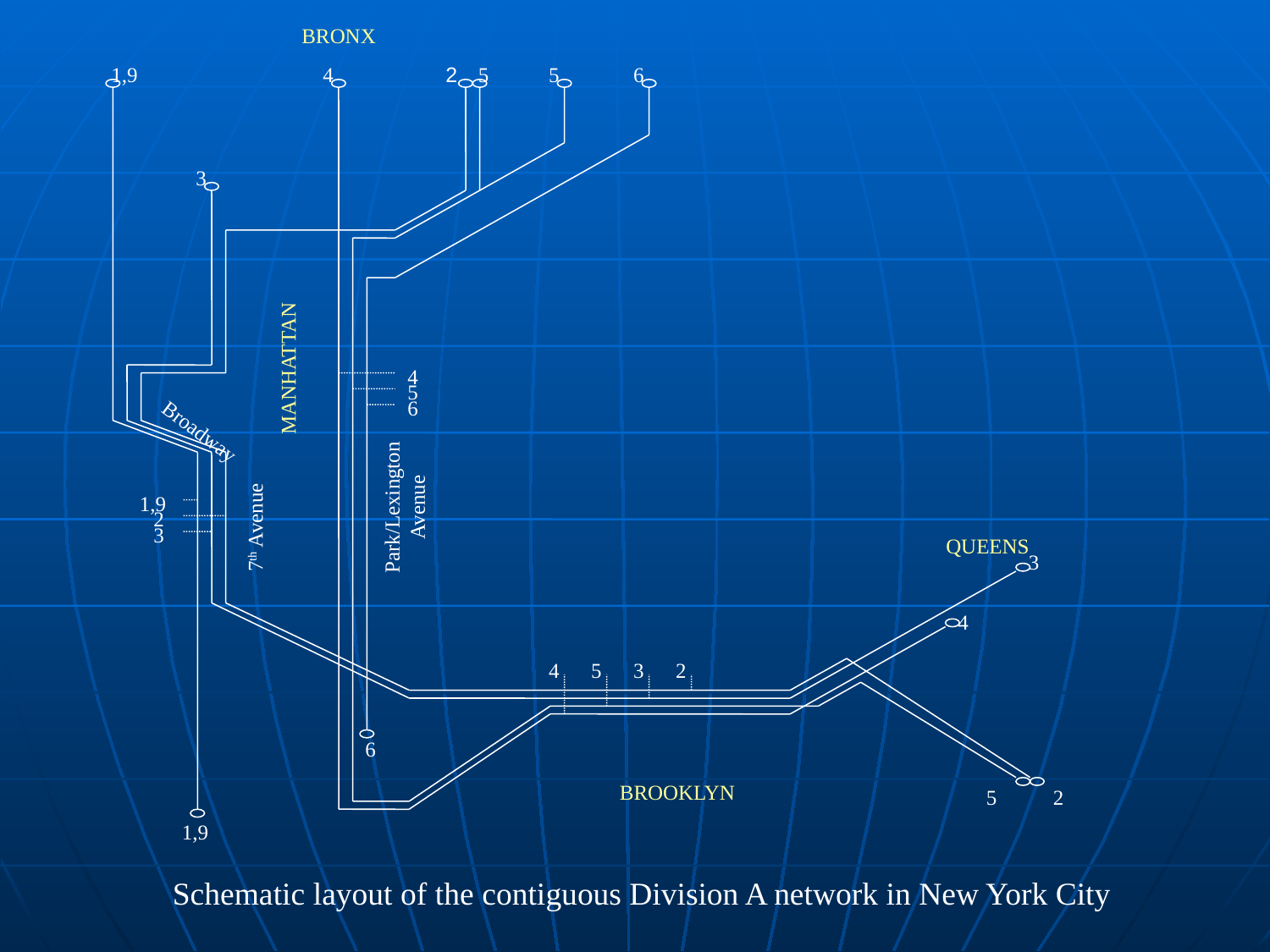

BRONX
1,9
4
2
5
5
6

3

MANHATTAN
4

5

6

Broadway

Park/Lexington Avenue
1,9
2

7th Avenue
3

QUEENS

3

4

4
5
3
2

6

BROOKLYN
5

2

1,9
Schematic layout of the contiguous Division A network in New York City